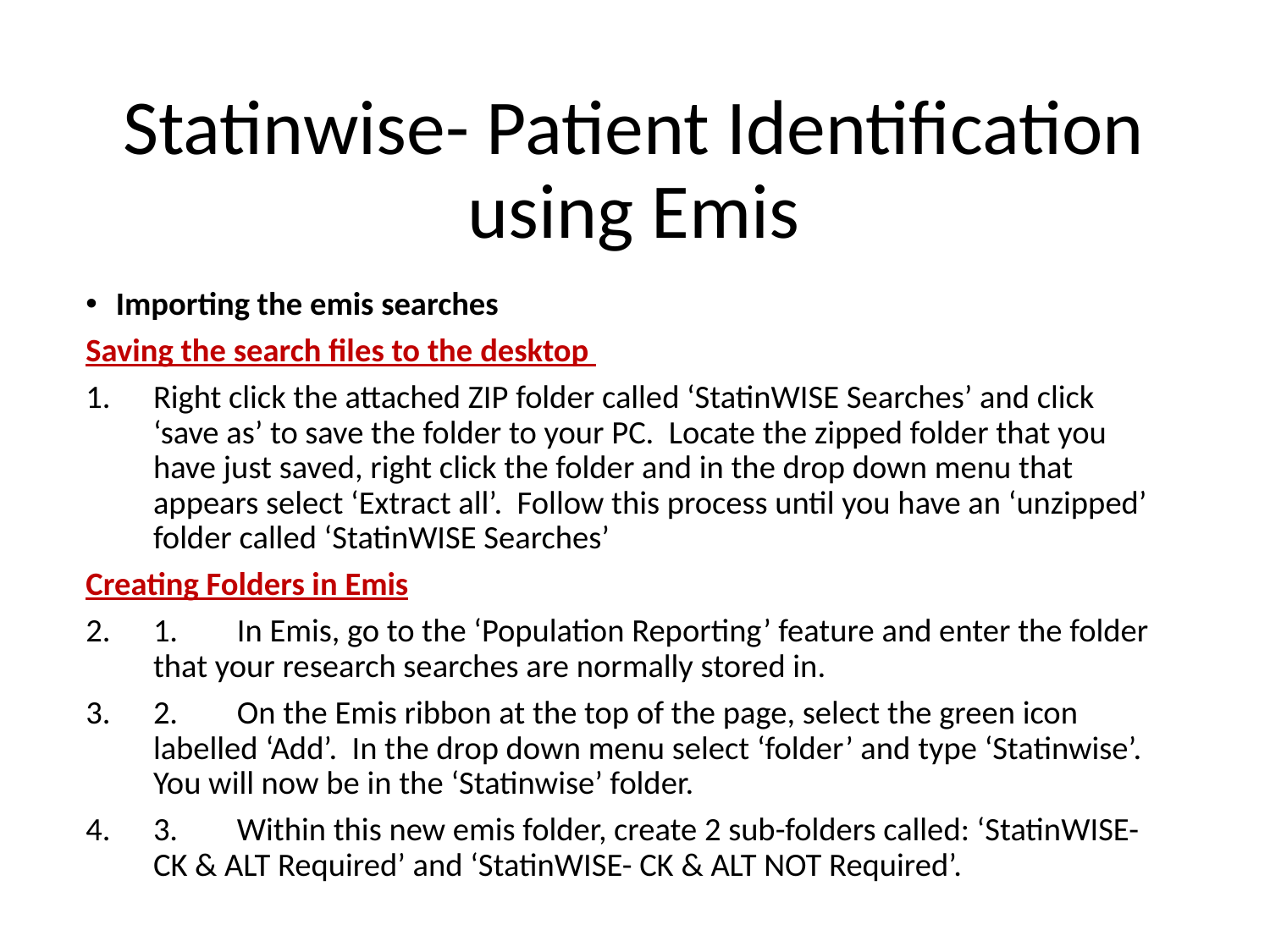

# Statinwise- Patient Identification using Emis
Importing the emis searches
Saving the search files to the desktop
Right click the attached ZIP folder called ‘StatinWISE Searches’ and click ‘save as’ to save the folder to your PC.  Locate the zipped folder that you have just saved, right click the folder and in the drop down menu that appears select ‘Extract all’.  Follow this process until you have an ‘unzipped’ folder called ‘StatinWISE Searches’
Creating Folders in Emis
1.	In Emis, go to the ‘Population Reporting’ feature and enter the folder that your research searches are normally stored in.
2.	On the Emis ribbon at the top of the page, select the green icon labelled ‘Add’.  In the drop down menu select ‘folder’ and type ‘Statinwise’.  You will now be in the ‘Statinwise’ folder.
3.	Within this new emis folder, create 2 sub-folders called: ‘StatinWISE- CK & ALT Required’ and ‘StatinWISE- CK & ALT NOT Required’.